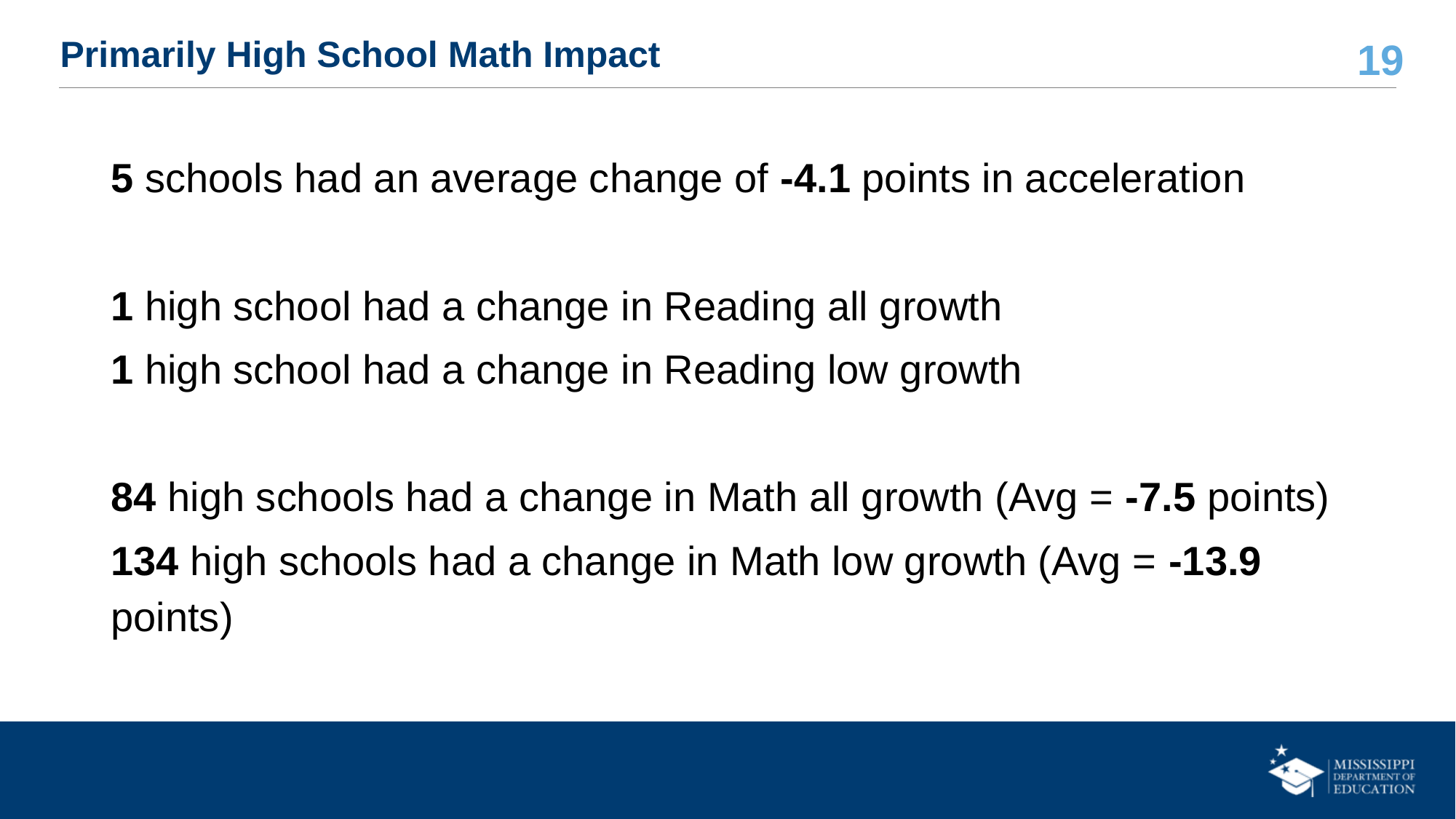

# Primarily High School Math Impact
5 schools had an average change of -4.1 points in acceleration

1 high school had a change in Reading all growth
1 high school had a change in Reading low growth

84 high schools had a change in Math all growth (Avg = -7.5 points)
134 high schools had a change in Math low growth (Avg = -13.9 points)